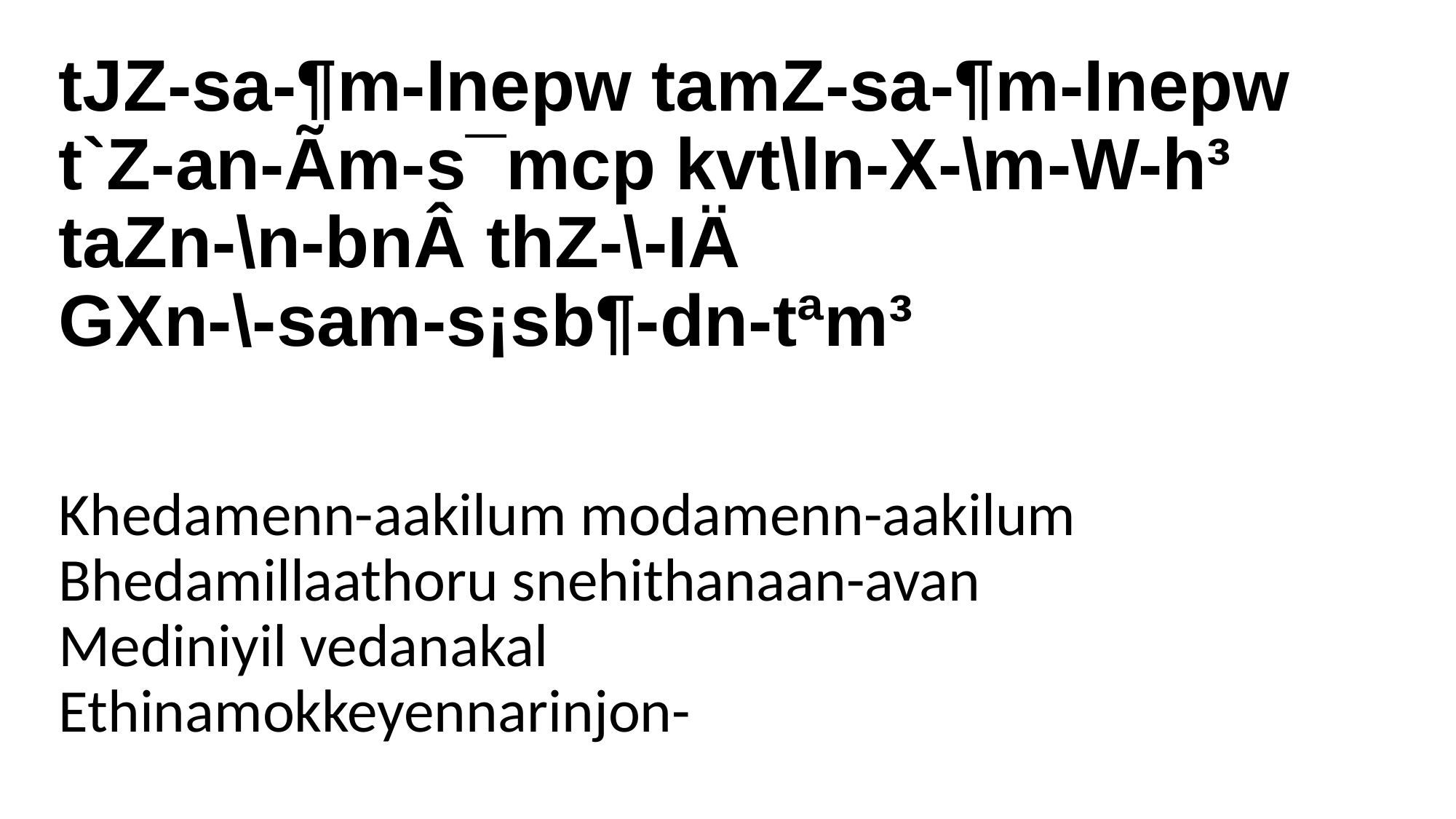

tJZ-sa-¶m-Inepw tamZ-sa-¶m-Inepw
t`Z-an-Ãm-s¯mcp kvt\ln-X-\m-W-h³
taZn-\n-bnÂ thZ-\-IÄ
GXn-\-sam-s¡sb¶-dn-tªm³
# Khedamenn-aakilum modamenn-aakilum Bhedamillaathoru snehithanaan-avan Mediniyil vedanakal Ethinamokkeyennarinjon-